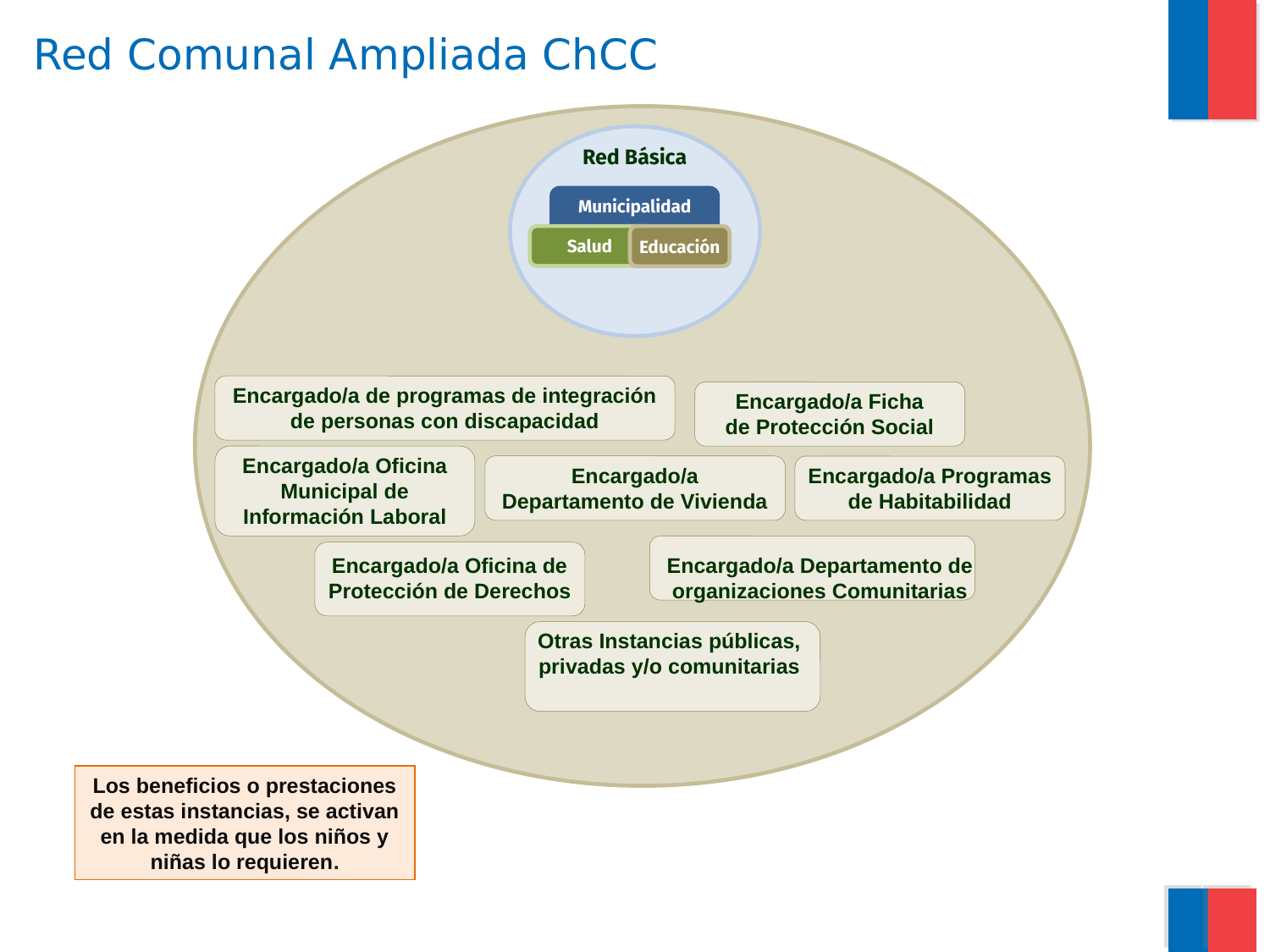

Red Comunal Ampliada ChCC

Red Básica
Municipalidad

Salud
Educación

Encargado/a de programas de integración de personas con discapacidad

Encargado/a Ficha de Protección Social

Encargado/a Oficina Municipal de Información Laboral

Encargado/a Departamento de Vivienda

Encargado/a Programas de Habitabilidad

Encargado/a Departamento de organizaciones Comunitarias

Encargado/a Oficina de Protección de Derechos
Otras Instancias públicas, privadas y/o comunitarias

Los beneficios o prestaciones de estas instancias, se activan en la medida que los niños y niñas lo requieren.